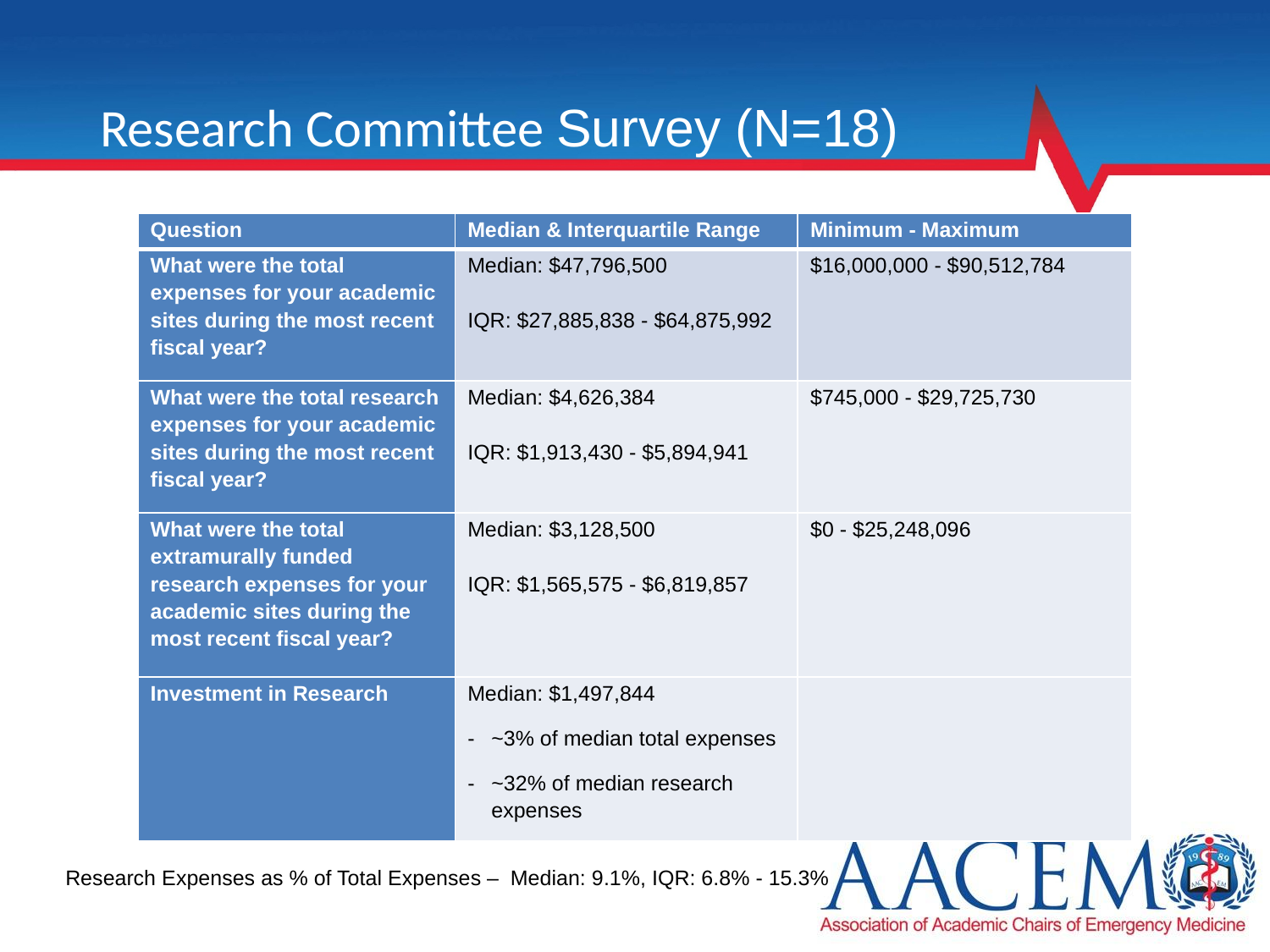

# Research Committee Survey (N=18)
| Question | Median & Interquartile Range | Minimum - Maximum |
| --- | --- | --- |
| What were the total expenses for your academic sites during the most recent fiscal year? | Median: $47,796,500 IQR: $27,885,838 - $64,875,992 | $16,000,000 - $90,512,784 |
| What were the total research expenses for your academic sites during the most recent fiscal year? | Median: $4,626,384 IQR: $1,913,430 - $5,894,941 | $745,000 - $29,725,730 |
| What were the total extramurally funded research expenses for your academic sites during the most recent fiscal year? | Median: $3,128,500 IQR: $1,565,575 - $6,819,857 | $0 - $25,248,096 |
| Investment in Research | Median: $1,497,844 ~3% of median total expenses ~32% of median research expenses |  |

Research Expenses as % of Total Expenses –  Median: 9.1%, IQR: 6.8% - 15.3%